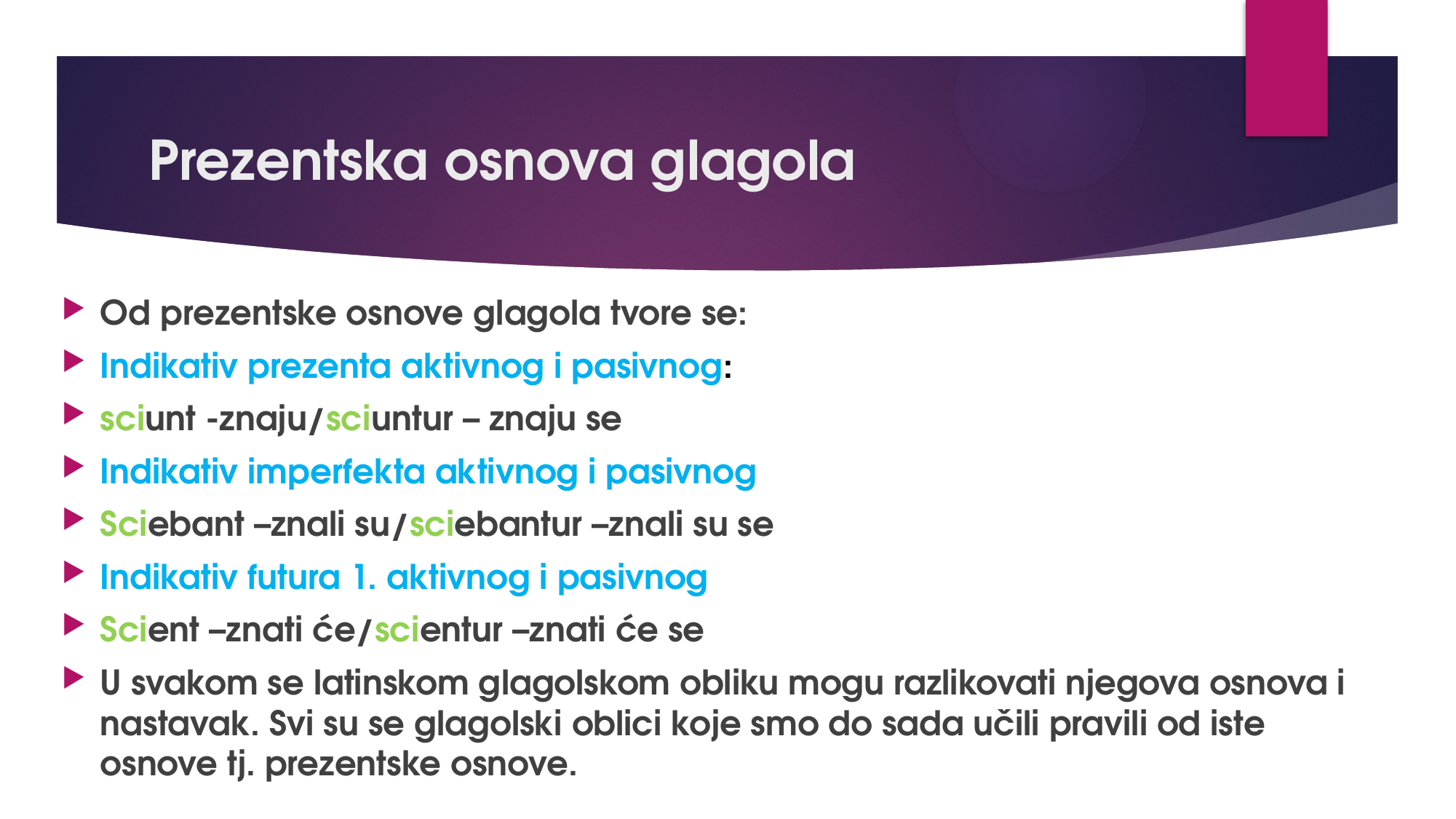

# Prezentska osnova glagola
Od prezentske osnove glagola tvore se:
Indikativ prezenta aktivnog i pasivnog:
sciunt -znaju/sciuntur – znaju se
Indikativ imperfekta aktivnog i pasivnog
Sciebant –znali su/sciebantur –znali su se
Indikativ futura 1. aktivnog i pasivnog
Scient –znati će/scientur –znati će se
U svakom se latinskom glagolskom obliku mogu razlikovati njegova osnova i nastavak. Svi su se glagolski oblici koje smo do sada učili pravili od iste osnove tj. prezentske osnove.